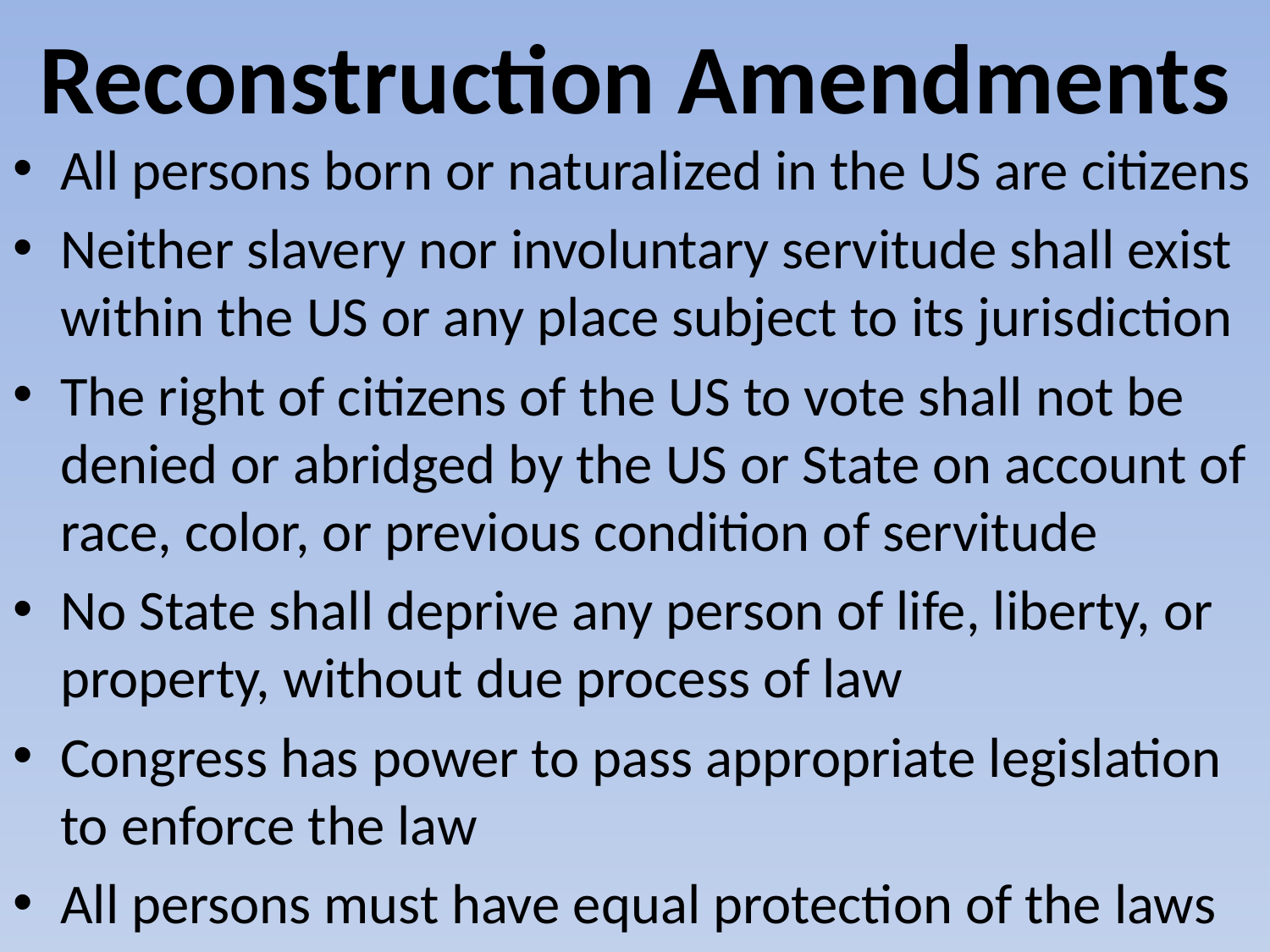

# Reconstruction Amendments
All persons born or naturalized in the US are citizens
Neither slavery nor involuntary servitude shall exist within the US or any place subject to its jurisdiction
The right of citizens of the US to vote shall not be denied or abridged by the US or State on account of race, color, or previous condition of servitude
No State shall deprive any person of life, liberty, or property, without due process of law
Congress has power to pass appropriate legislation to enforce the law
All persons must have equal protection of the laws